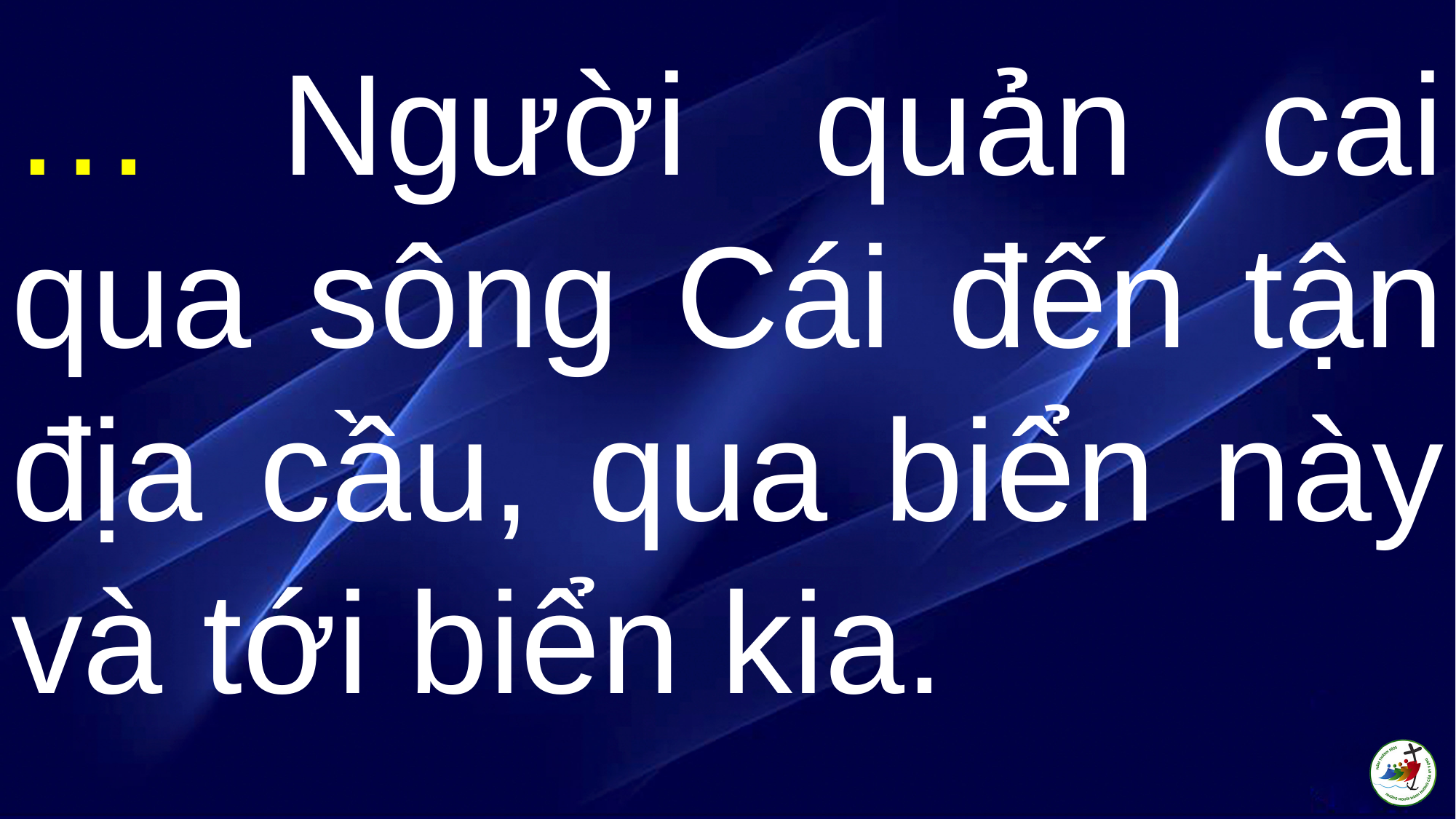

… Người quản cai qua sông Cái đến tận địa cầu, qua biển này và tới biển kia.